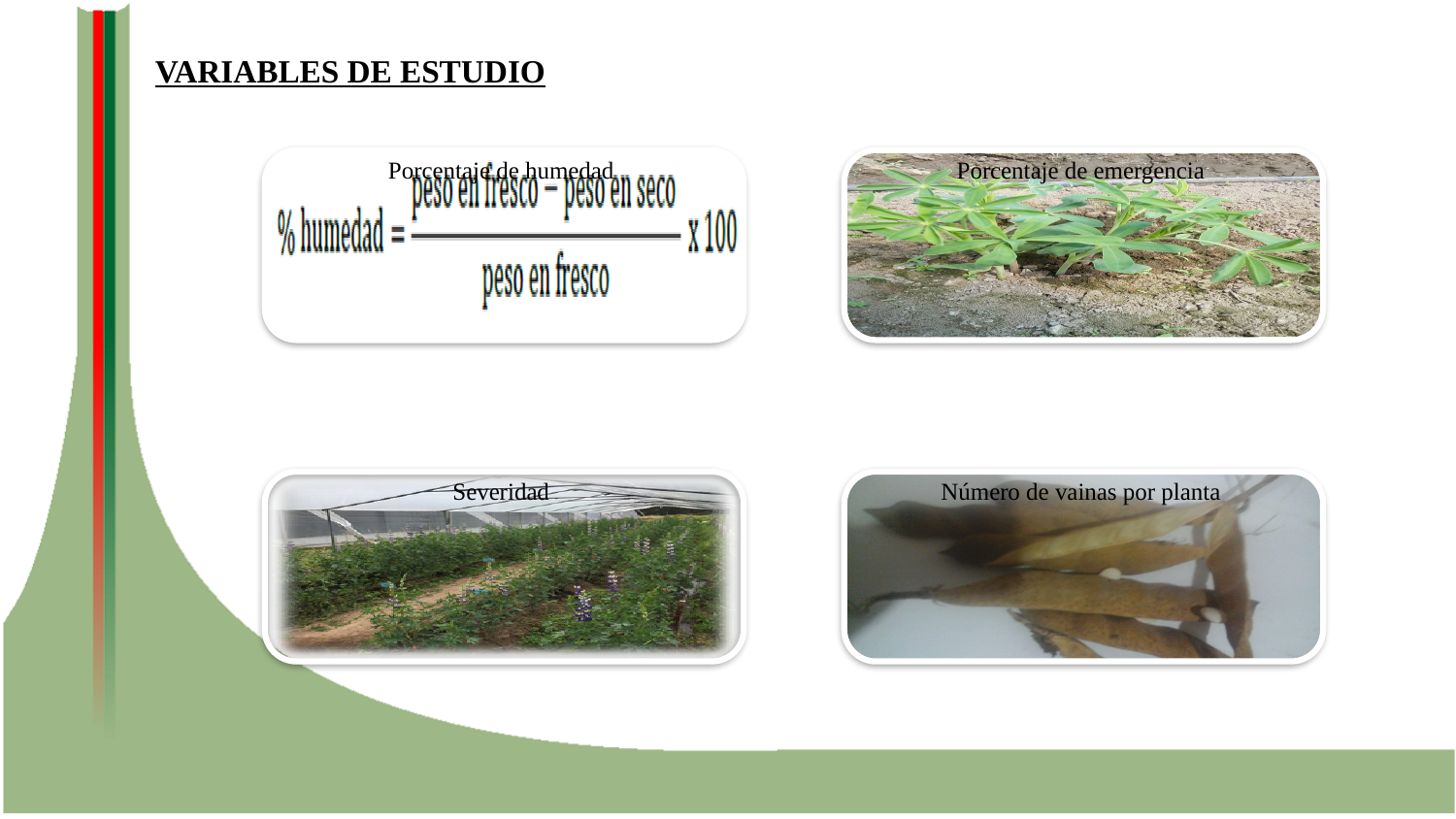

# VARIABLES DE ESTUDIO
Porcentaje de humedad
Porcentaje de emergencia
Severidad
Número de vainas por planta